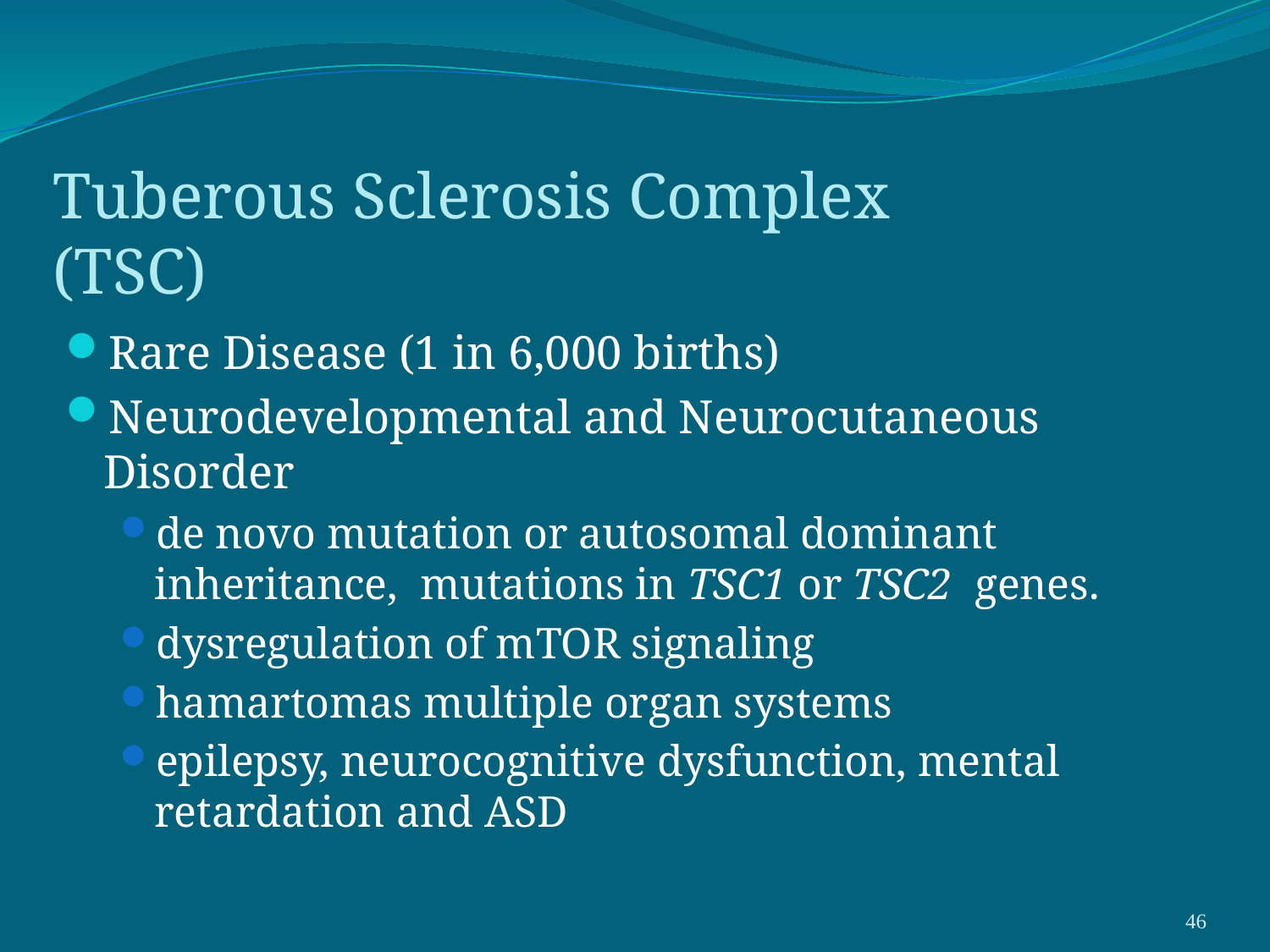

# Tuberous Sclerosis Complex (TSC)
Rare Disease (1 in 6,000 births)
Neurodevelopmental and Neurocutaneous Disorder
de novo mutation or autosomal dominant inheritance,  mutations in TSC1 or TSC2  genes.
dysregulation of mTOR signaling
hamartomas multiple organ systems
epilepsy, neurocognitive dysfunction, mental retardation and ASD
46